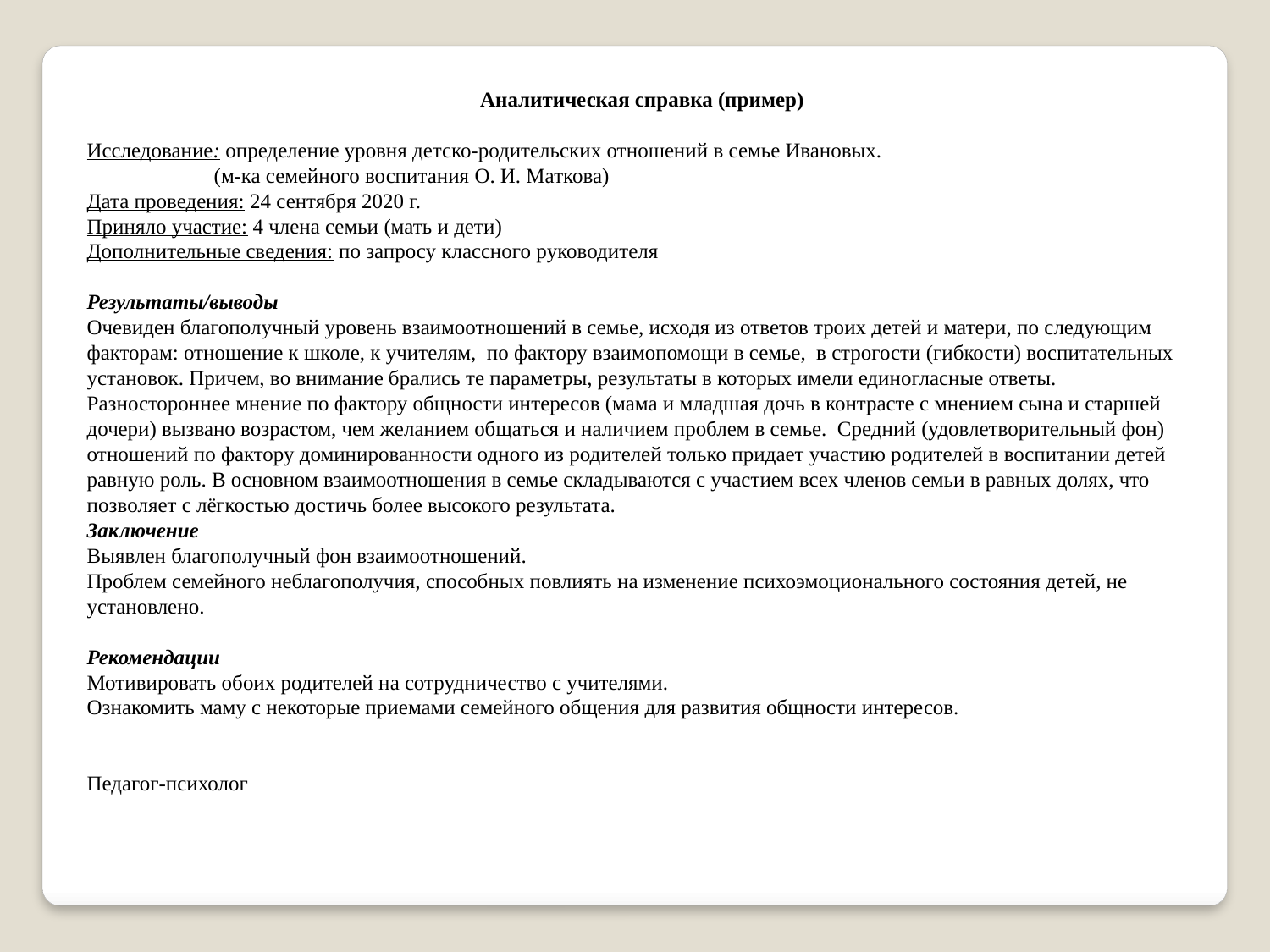

Аналитическая справка (пример)

Исследование: определение уровня детско-родительских отношений в семье Ивановых.
	(м-ка семейного воспитания О. И. Маткова)
Дата проведения: 24 сентября 2020 г.
Приняло участие: 4 члена семьи (мать и дети)
Дополнительные сведения: по запросу классного руководителя

Результаты/выводы
Очевиден благополучный уровень взаимоотношений в семье, исходя из ответов троих детей и матери, по следующим факторам: отношение к школе, к учителям,  по фактору взаимопомощи в семье,  в строгости (гибкости) воспитательных установок. Причем, во внимание брались те параметры, результаты в которых имели единогласные ответы. Разностороннее мнение по фактору общности интересов (мама и младшая дочь в контрасте с мнением сына и старшей дочери) вызвано возрастом, чем желанием общаться и наличием проблем в семье.  Средний (удовлетворительный фон) отношений по фактору доминированности одного из родителей только придает участию родителей в воспитании детей равную роль. В основном взаимоотношения в семье складываются с участием всех членов семьи в равных долях, что позволяет с лёгкостью достичь более высокого результата.
Заключение
Выявлен благополучный фон взаимоотношений.
Проблем семейного неблагополучия, способных повлиять на изменение психоэмоционального состояния детей, не установлено.

Рекомендации
Мотивировать обоих родителей на сотрудничество с учителями.
Ознакомить маму с некоторые приемами семейного общения для развития общности интересов.

Педагог-психолог